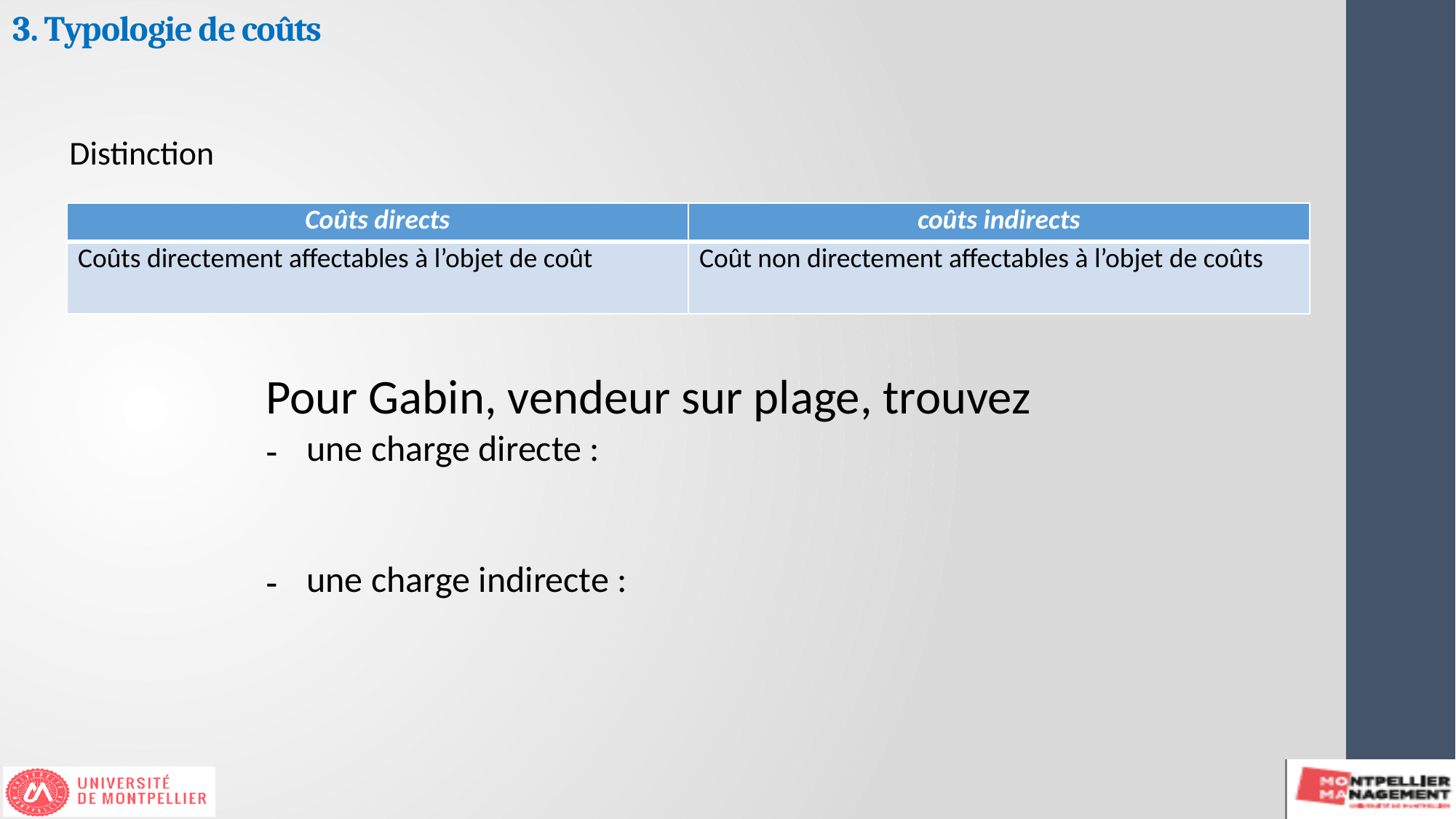

# 3. Typologie de coûts
Distinction

| Coûts directs | coûts indirects |
| --- | --- |
| Coûts directement affectables à l’objet de coût | Coût non directement affectables à l’objet de coûts |
Pour Gabin, vendeur sur plage, trouvez
une charge directe :

une charge indirecte :